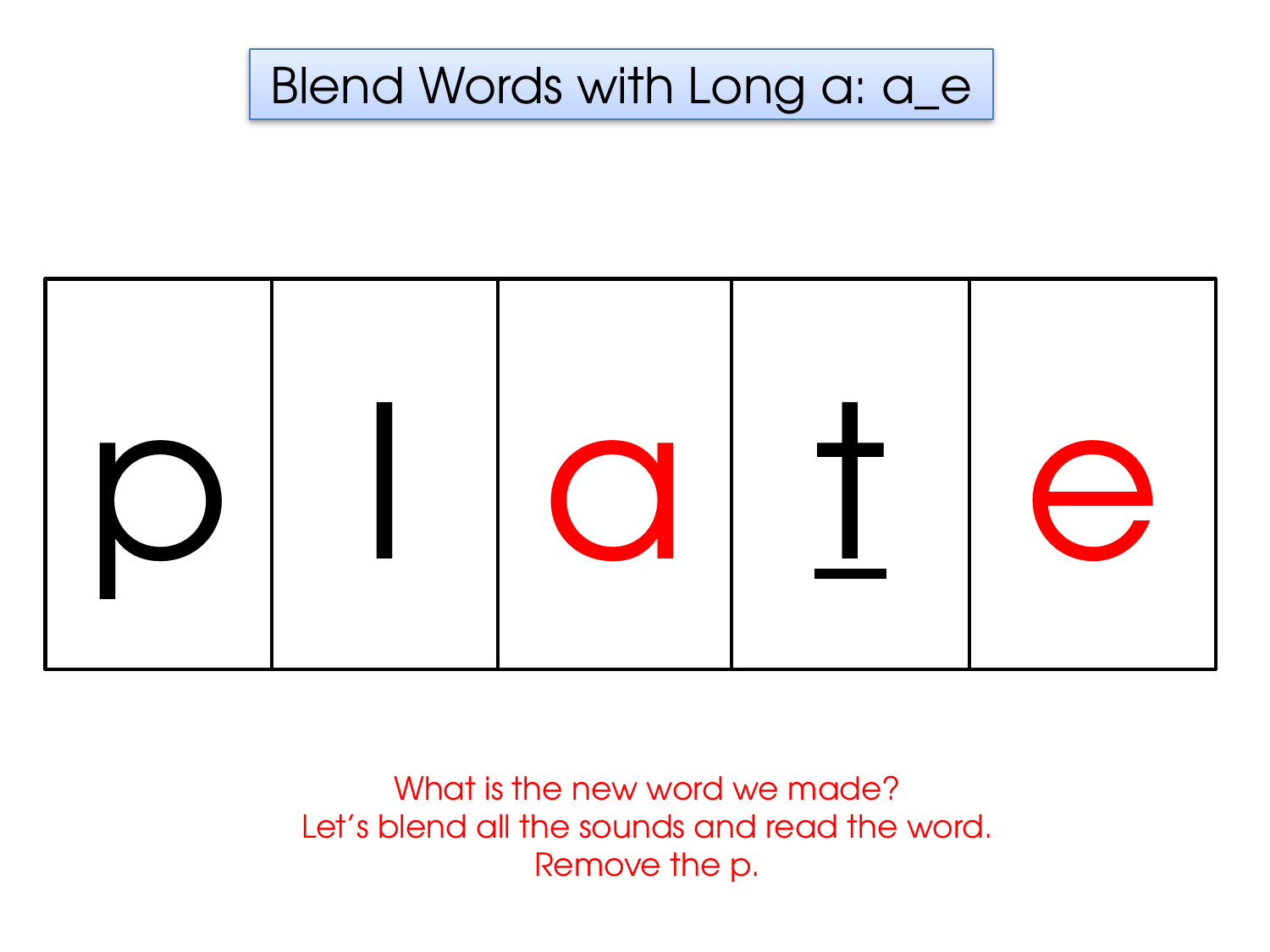

Blend Words with Long a: a_e
p
l
a
t
e
What is the new word we made?
Let’s blend all the sounds and read the word.
Remove the p.